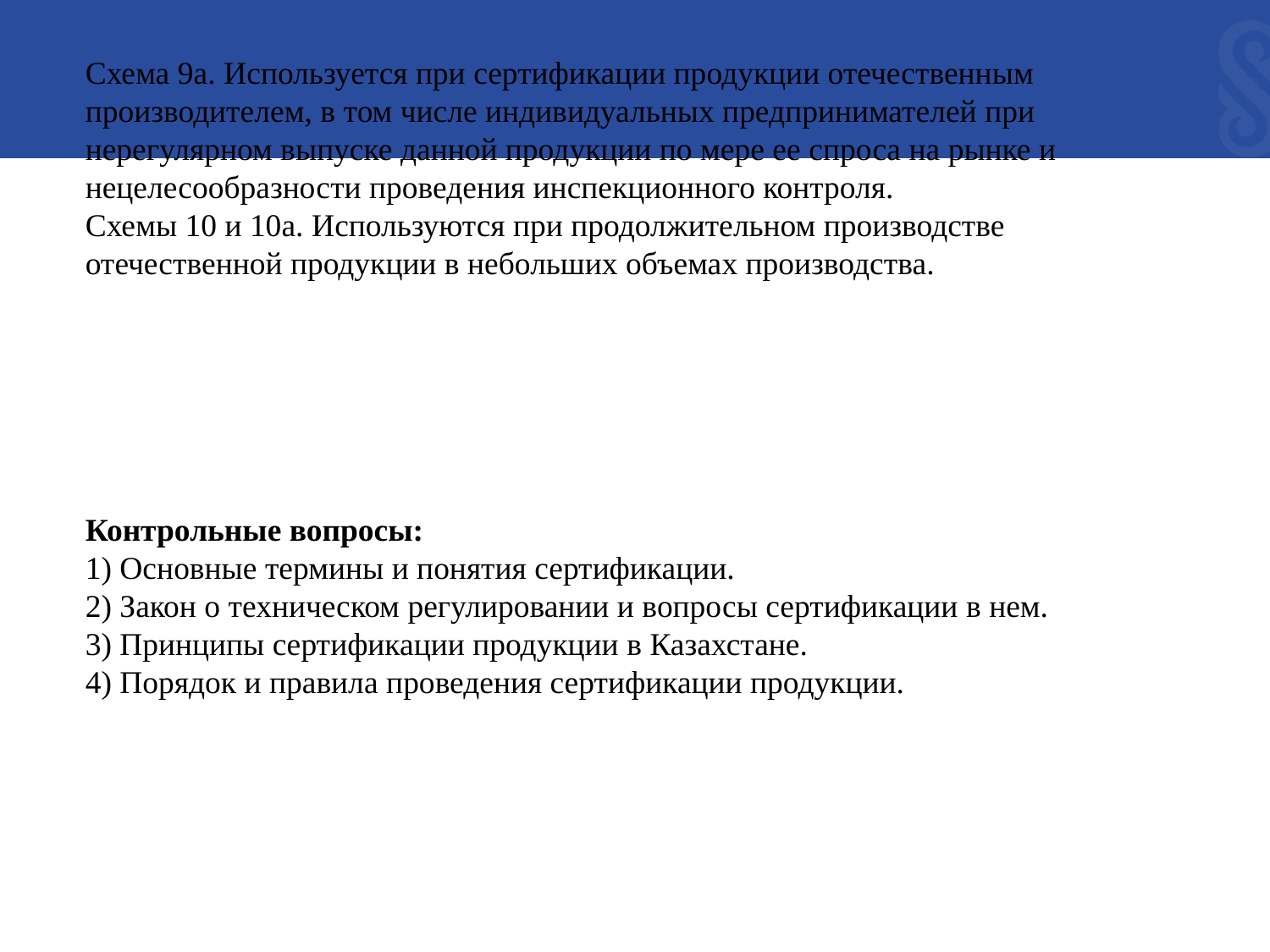

Схема 9а. Используется при сертификации продукции отечественным
производителем, в том числе индивидуальных предпринимателей при
нерегулярном выпуске данной продукции по мере ее спроса на рынке и
нецелесообразности проведения инспекционного контроля.
Схемы 10 и 10а. Используются при продолжительном производстве
отечественной продукции в небольших объемах производства.

Контрольные вопросы:
1) Основные термины и понятия сертификации.
2) Закон о техническом регулировании и вопросы сертификации в нем.
3) Принципы сертификации продукции в Казахстане.
4) Порядок и правила проведения сертификации продукции.